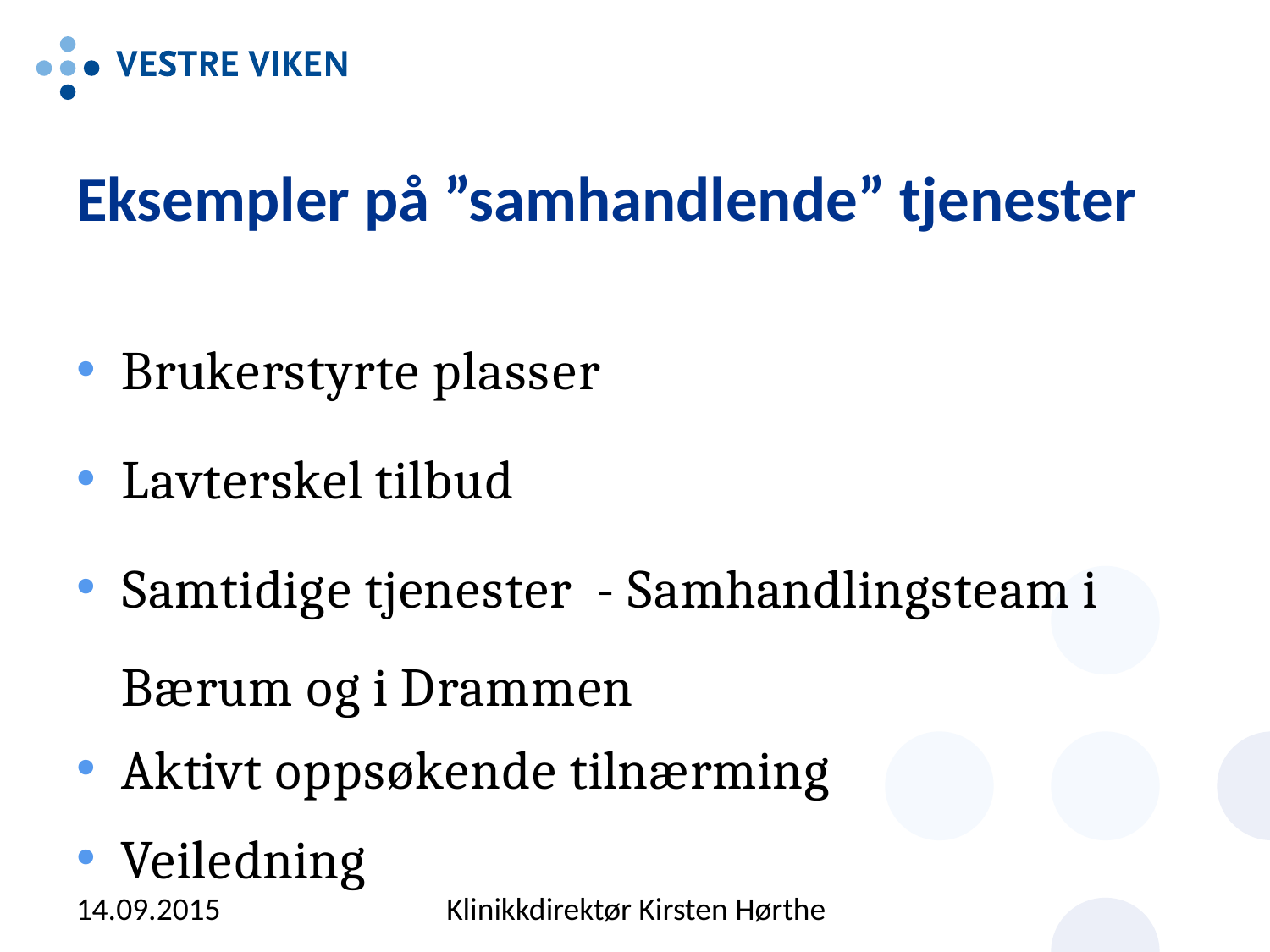

# Eksempler på ”samhandlende” tjenester
Brukerstyrte plasser
Lavterskel tilbud
Samtidige tjenester  - Samhandlingsteam i Bærum og i Drammen
Aktivt oppsøkende tilnærming
Veiledning

14.09.2015
Klinikkdirektør Kirsten Hørthe